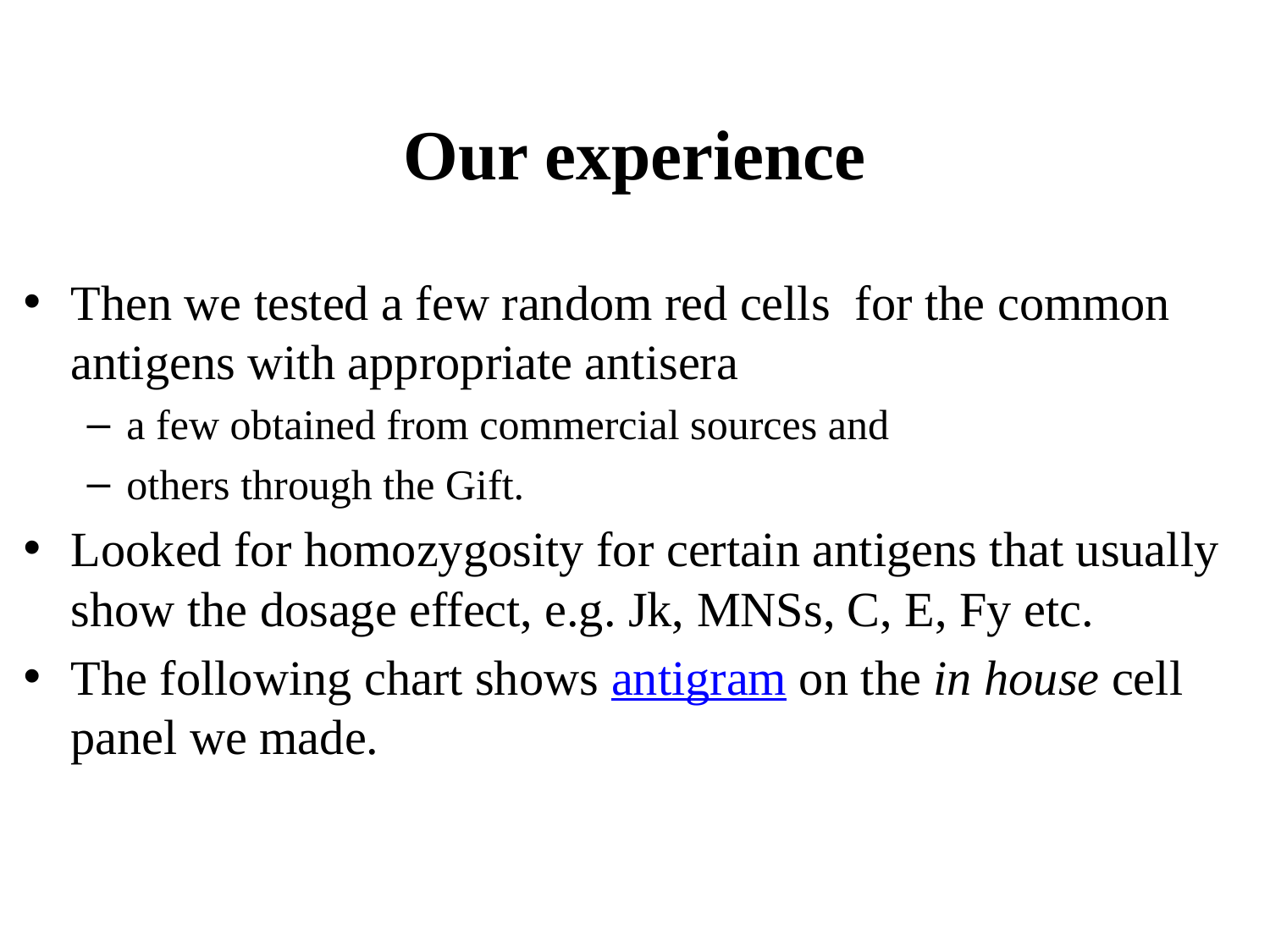

# Our experience
Then we tested a few random red cells  for the common antigens with appropriate antisera
a few obtained from commercial sources and
others through the Gift.
Looked for homozygosity for certain antigens that usually show the dosage effect, e.g. Jk, MNSs, C, E, Fy etc.
The following chart shows antigram on the in house cell panel we made.